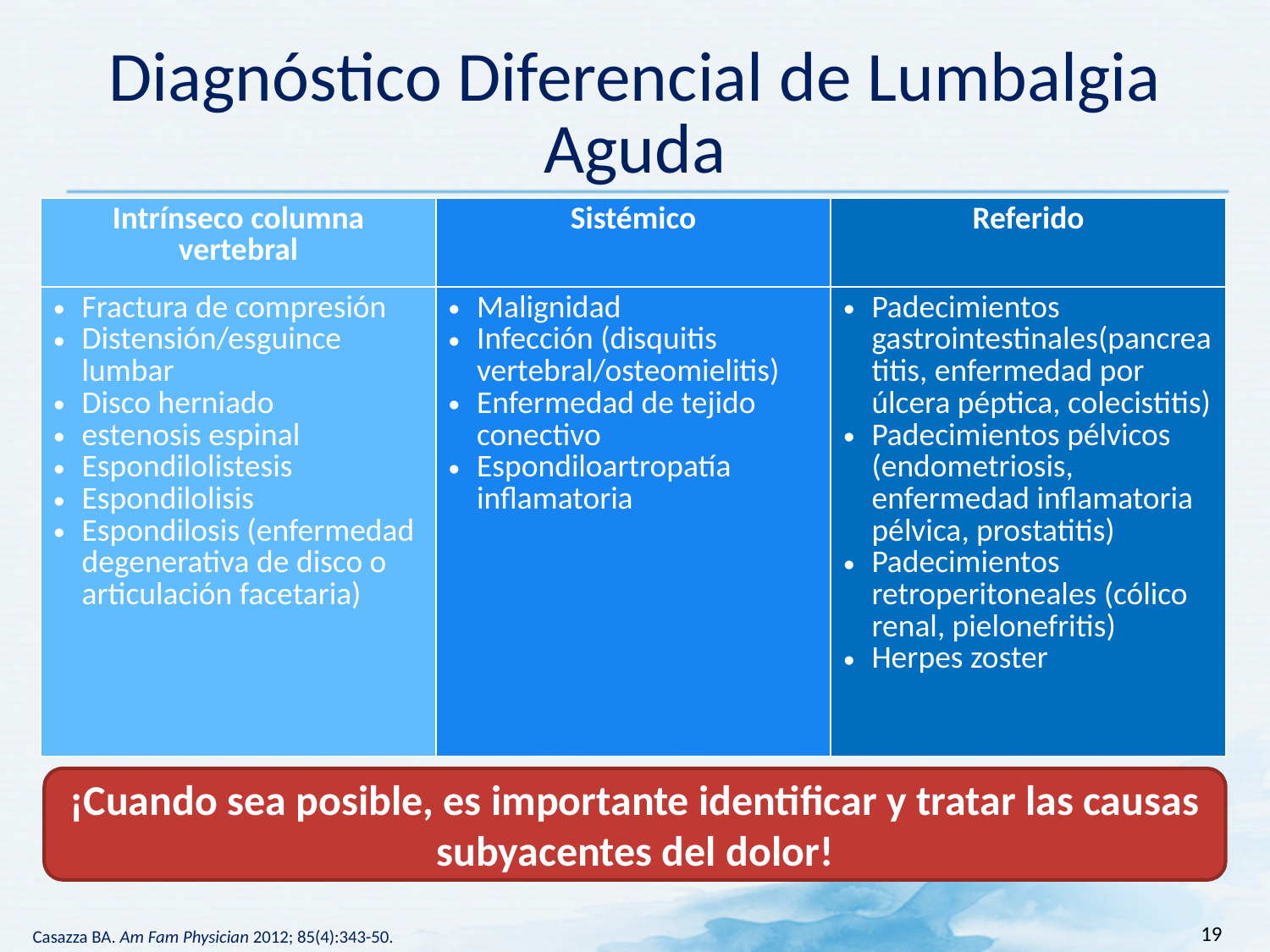

# Diagnóstico Diferencial de Lumbalgia Aguda
| Intrínseco columna vertebral | Sistémico | Referido |
| --- | --- | --- |
| Fractura de compresión Distensión/esguince lumbar Disco herniado estenosis espinal Espondilolistesis Espondilolisis Espondilosis (enfermedad degenerativa de disco o articulación facetaria) | Malignidad Infección (disquitis vertebral/osteomielitis) Enfermedad de tejido conectivo Espondiloartropatía inflamatoria | Padecimientos gastrointestinales(pancreatitis, enfermedad por úlcera péptica, colecistitis) Padecimientos pélvicos (endometriosis, enfermedad inflamatoria pélvica, prostatitis) Padecimientos retroperitoneales (cólico renal, pielonefritis) Herpes zoster |
¡Cuando sea posible, es importante identificar y tratar las causas subyacentes del dolor!
19
 Casazza BA. Am Fam Physician 2012; 85(4):343-50.